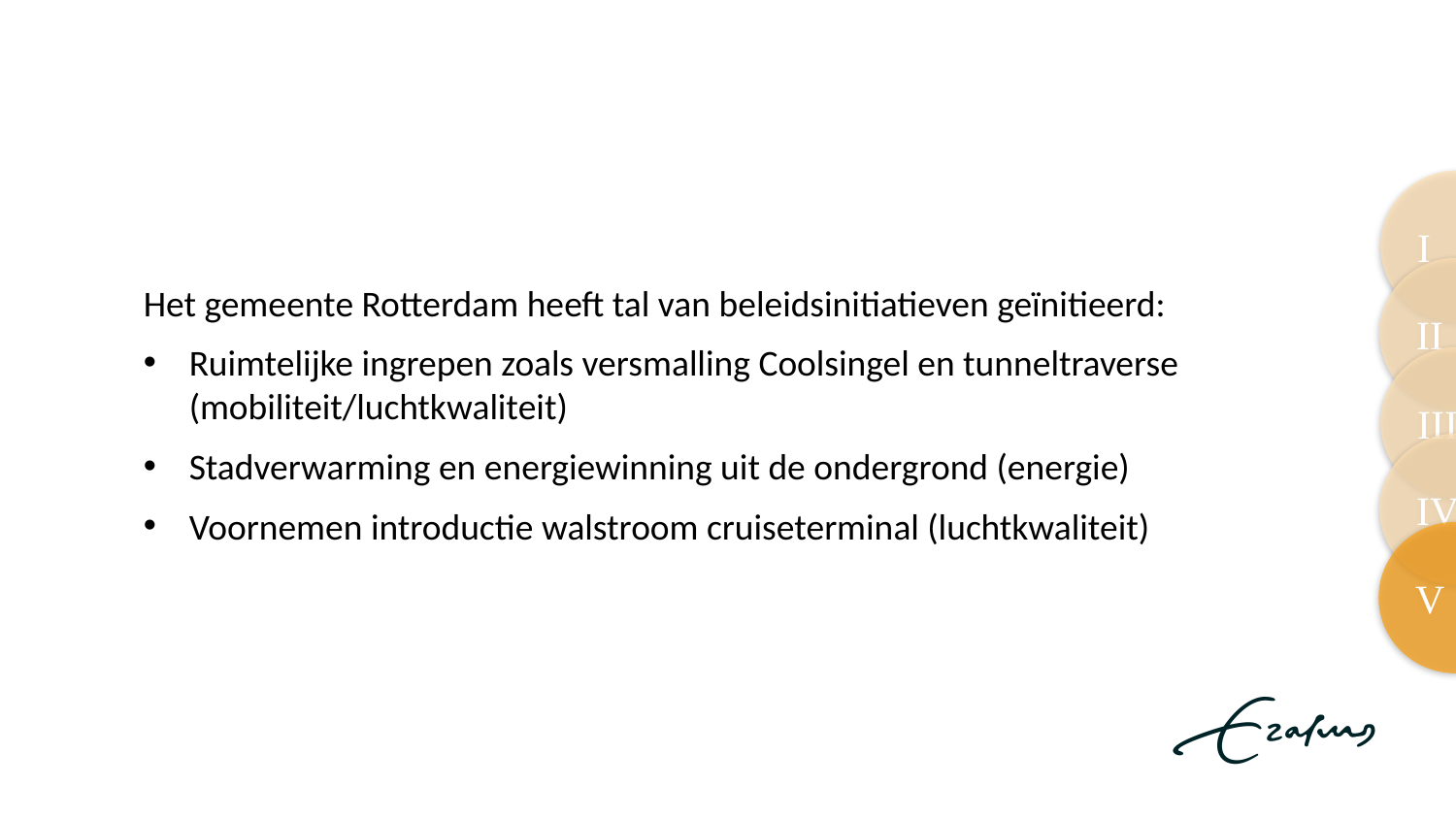

# Er wordt zwaar ingezet op de transitie (2): de gemeente
I
II
III
IV
V
Het gemeente Rotterdam heeft tal van beleidsinitiatieven geïnitieerd:
Ruimtelijke ingrepen zoals versmalling Coolsingel en tunneltraverse (mobiliteit/luchtkwaliteit)
Stadverwarming en energiewinning uit de ondergrond (energie)
Voornemen introductie walstroom cruiseterminal (luchtkwaliteit)